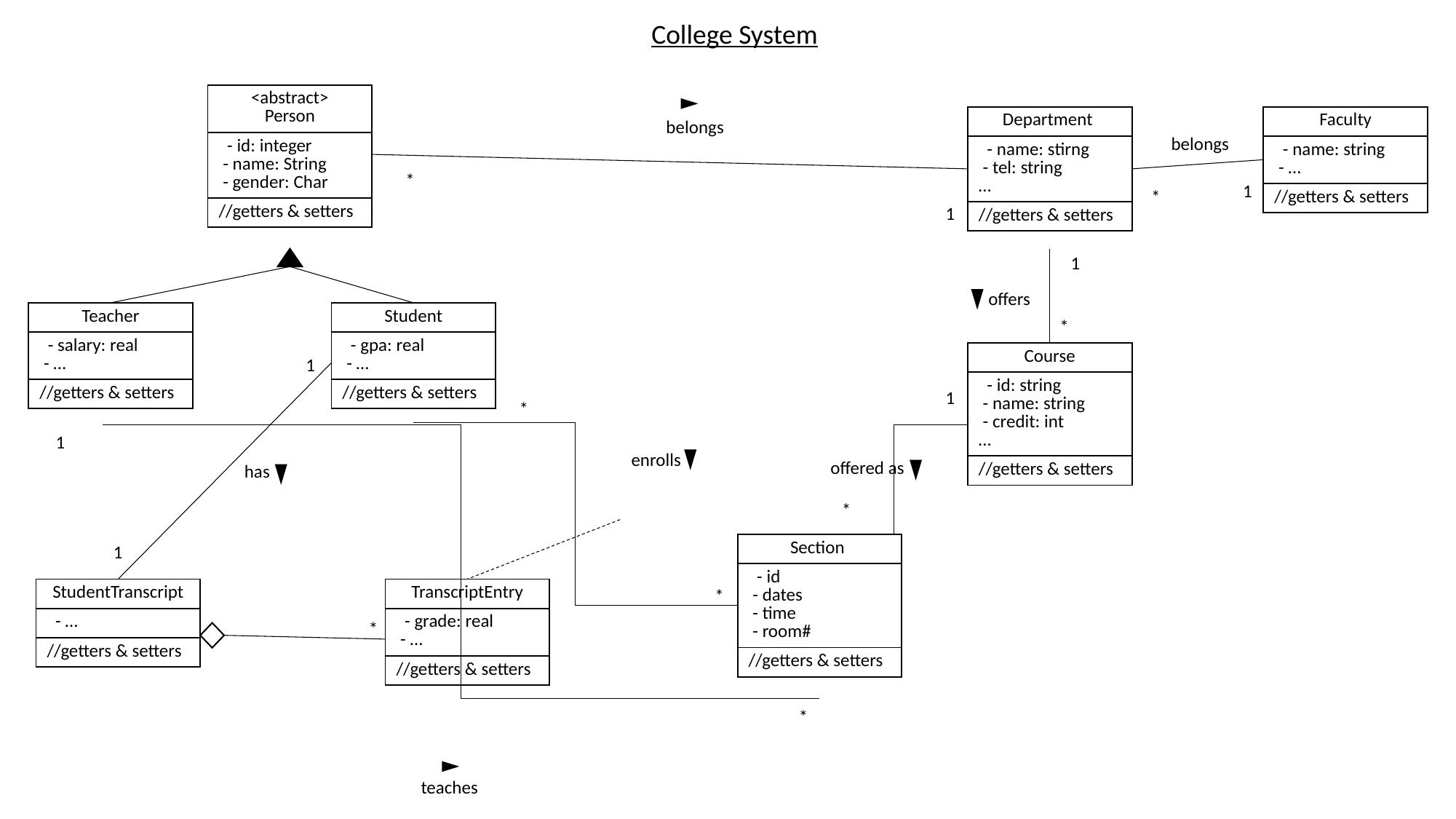

College System
| <abstract> Person |
| --- |
| - id: integer - name: String - gender: Char |
| //getters & setters |

| Department |
| --- |
| - name: stirng - tel: string … |
| //getters & setters |
| Faculty |
| --- |
| - name: string - … |
| //getters & setters |
belongs
belongs
*
1
*
1
1

offers

| Teacher |
| --- |
| - salary: real - … |
| //getters & setters |
| Student |
| --- |
| - gpa: real - … |
| //getters & setters |
*
| Course |
| --- |
| - id: string - name: string - credit: int … |
| //getters & setters |
1
1
*
1
enrolls

offered as
has

*
| Section |
| --- |
| - id - dates - time - room# |
| //getters & setters |
1
| StudentTranscript |
| --- |
| - … |
| //getters & setters |
| TranscriptEntry |
| --- |
| - grade: real - … |
| //getters & setters |
*
*

*

teaches